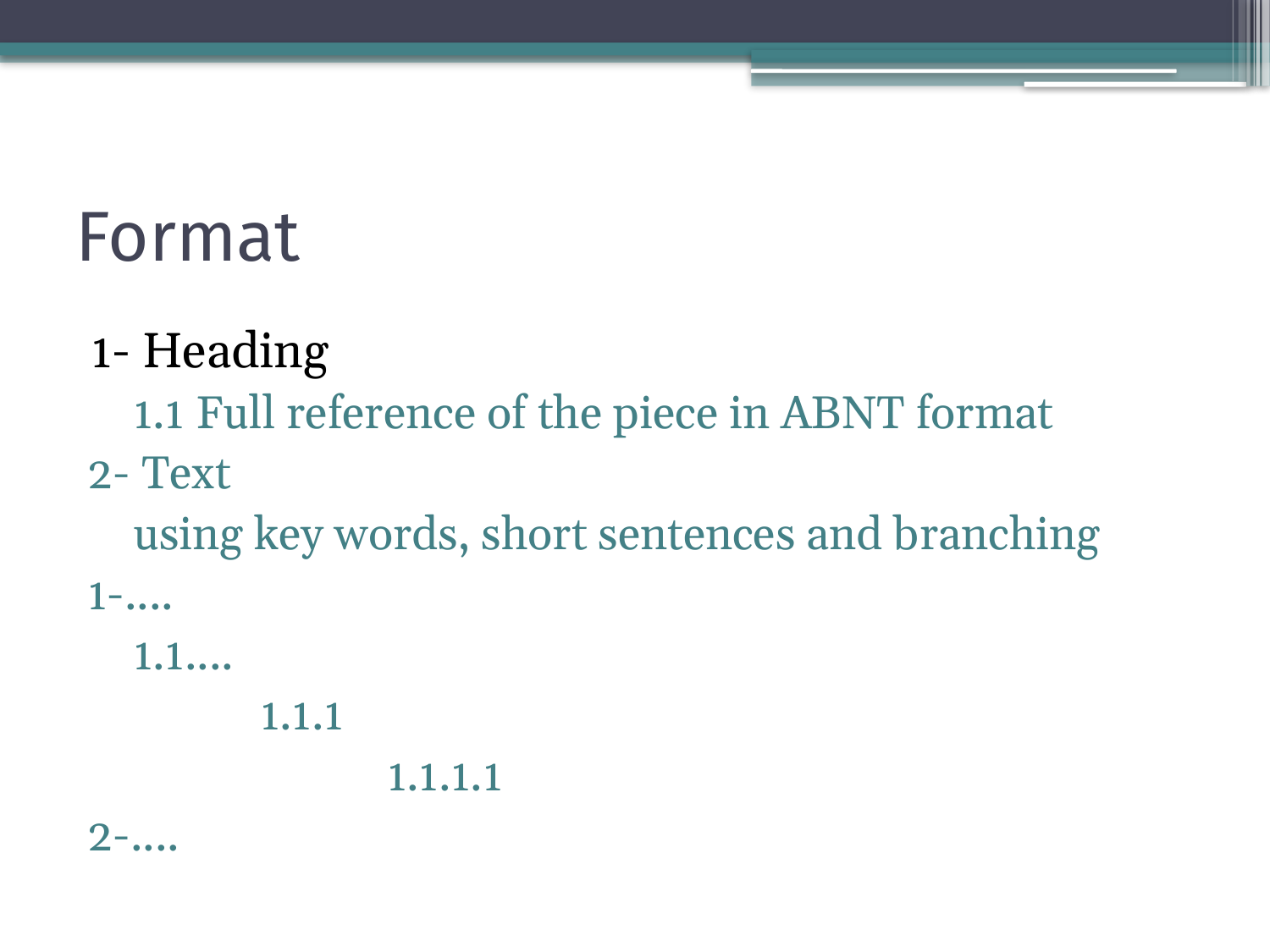

# Format
1- Heading
1.1 Full reference of the piece in ABNT format
2- Text
	using key words, short sentences and branching
1-....
	1.1....
		1.1.1
			1.1.1.1
2-....